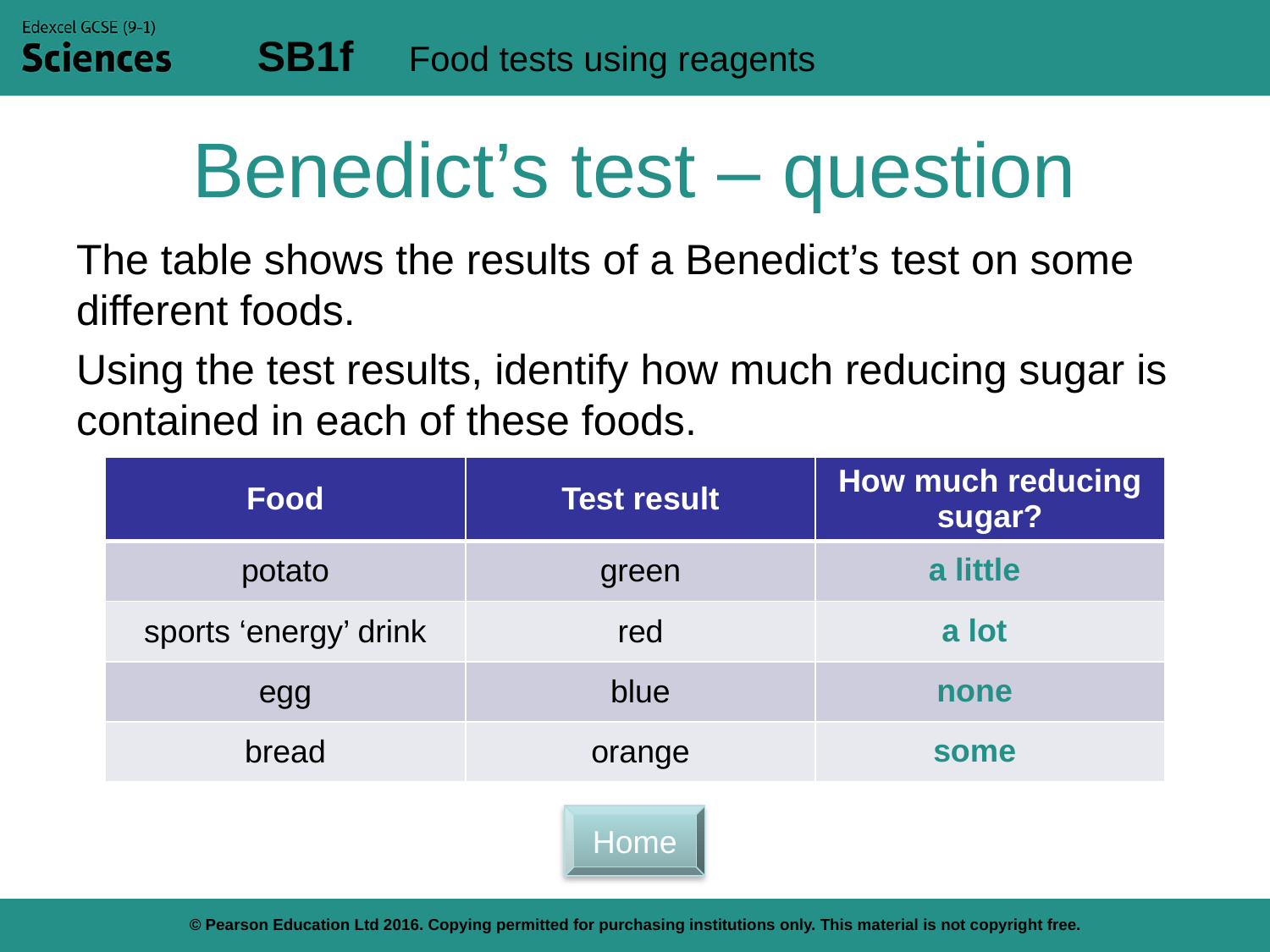

# Benedict’s test – question
The table shows the results of a Benedict’s test on some different foods.
Using the test results, identify how much reducing sugar is contained in each of these foods.

| Food | Test result | How much reducing sugar? |
| --- | --- | --- |
| potato | green |  |
| sports ‘energy’ drink | red |  |
| egg | blue |  |
| bread | orange |  |
|  |
| --- |
| a little |
| a lot |
| none |
| some |
Home
© Pearson Education Ltd 2016. Copying permitted for purchasing institutions only. This material is not copyright free.